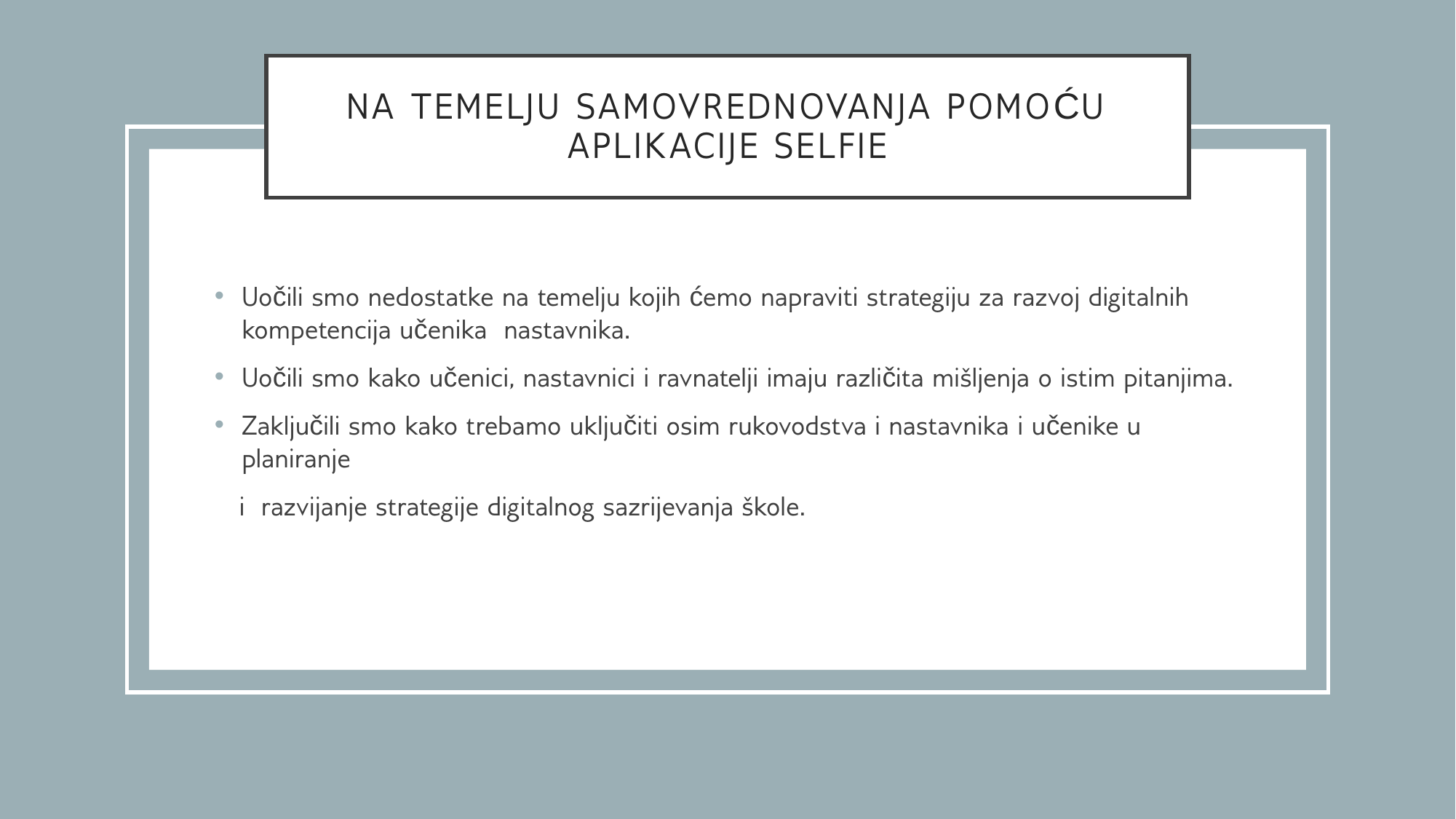

# NA TEMELJU SAMOVREDNOVANJA Pomoću APLIkACIJE SELFIE

Uočili smo nedostatke na temelju kojih ćemo napraviti strategiju za razvoj digitalnih kompetencija učenika  nastavnika.
Uočili smo kako učenici, nastavnici i ravnatelji imaju različita mišljenja o istim pitanjima.
Zaključili smo kako trebamo uključiti osim rukovodstva i nastavnika i učenike u planiranje
   i  razvijanje strategije digitalnog sazrijevanja škole.